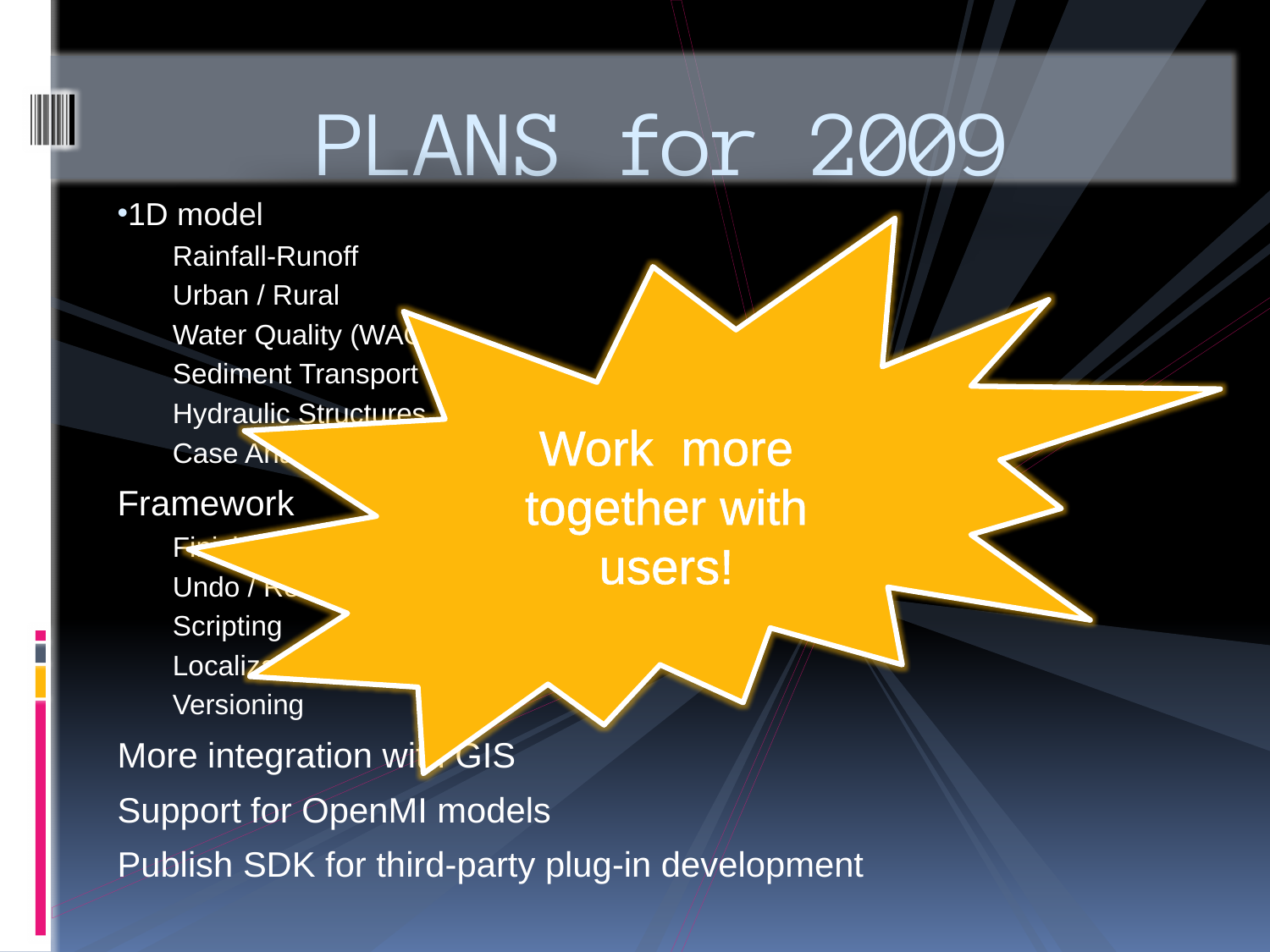

# PLANS for 2009
1D model
Rainfall-Runoff
Urban / Rural
Water Quality (WAQ)
Sediment Transport
Hydraulic Structures
Case Analysis Features
Framework
Finish support for NetCDF
Undo / Redo
Scripting
Localization
Versioning
More integration with GIS
Support for OpenMI models
Publish SDK for third-party plug-in development
Work  more
together with users!